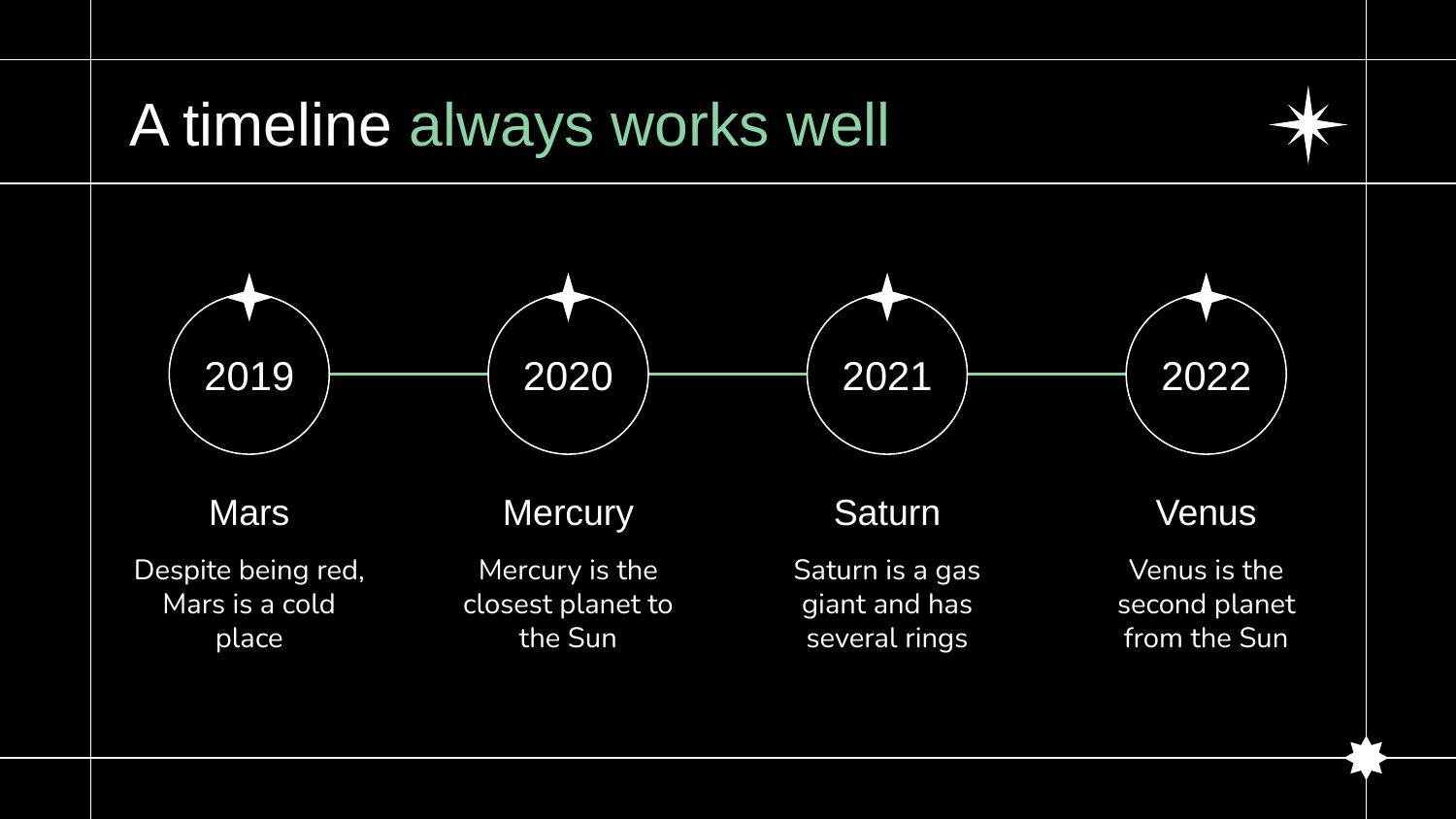

# A timeline always works well

2019
2020
2021
2022
Mars
Mercury
Saturn
Venus
Despite being red, Mars is a cold place
Mercury is the closest planet to the Sun
Saturn is a gas giant and has several rings
Venus is the second planet from the Sun